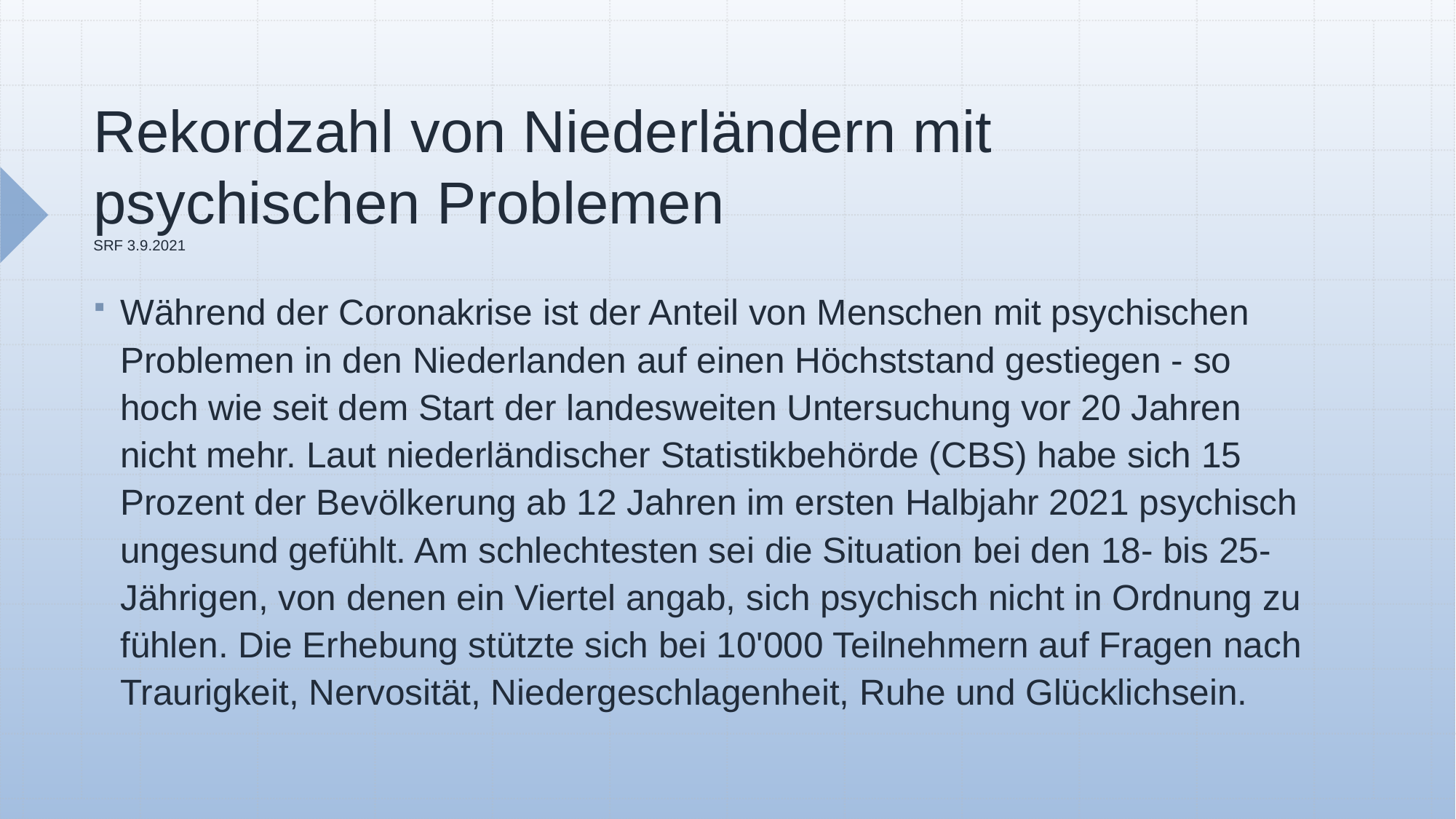

# Rekordzahl von Niederländern mit psychischen Problemen  SRF 3.9.2021
Während der Coronakrise ist der Anteil von Menschen mit psychischen Problemen in den Niederlanden auf einen Höchststand gestiegen - so hoch wie seit dem Start der landesweiten Untersuchung vor 20 Jahren nicht mehr. Laut niederländischer Statistikbehörde (CBS) habe sich 15 Prozent der Bevölkerung ab 12 Jahren im ersten Halbjahr 2021 psychisch ungesund gefühlt. Am schlechtesten sei die Situation bei den 18- bis 25-Jährigen, von denen ein Viertel angab, sich psychisch nicht in Ordnung zu fühlen. Die Erhebung stützte sich bei 10'000 Teilnehmern auf Fragen nach Traurigkeit, Nervosität, Niedergeschlagenheit, Ruhe und Glücklichsein.